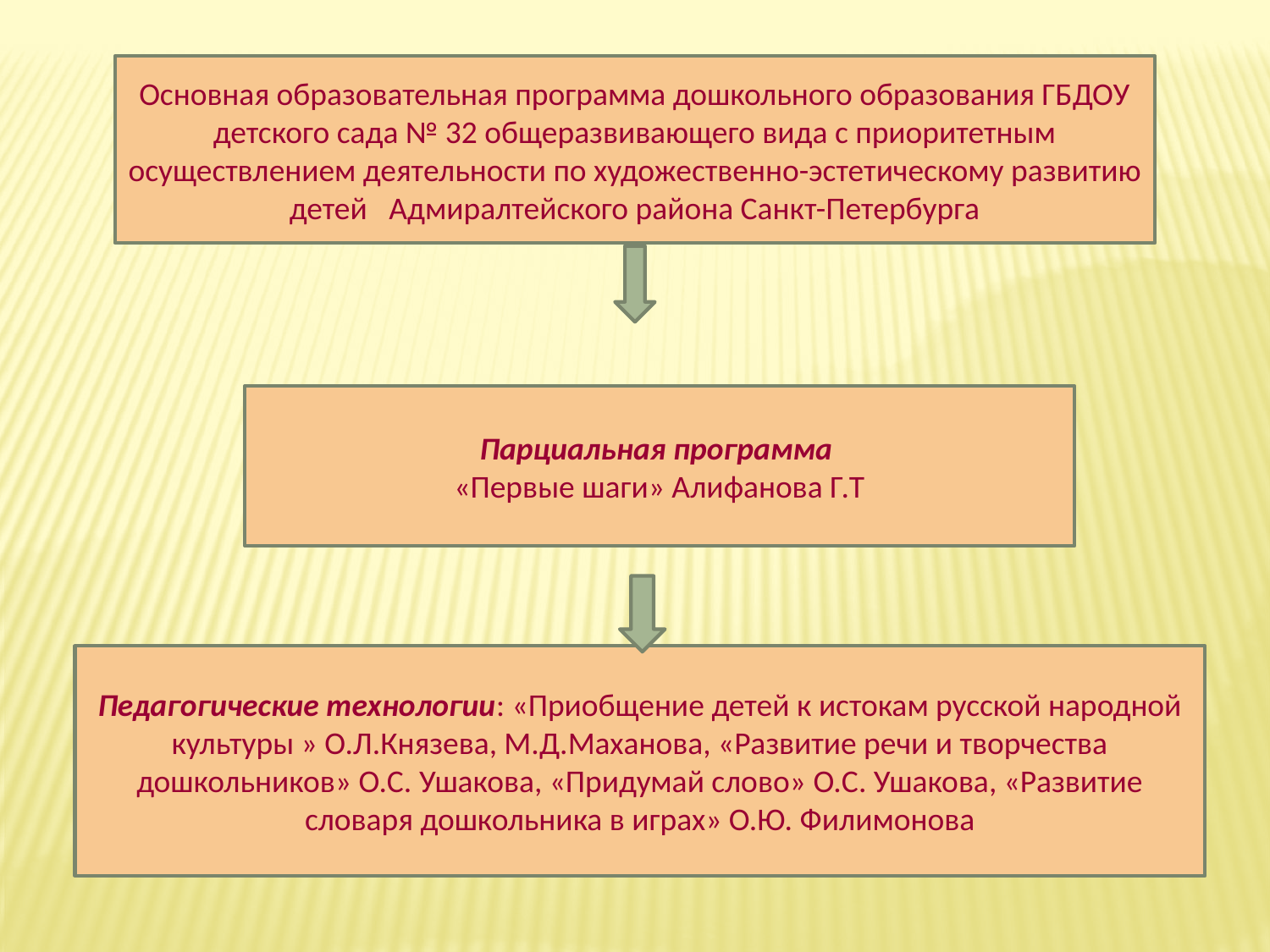

Основная образовательная программа дошкольного образования ГБДОУ детского сада № 32 общеразвивающего вида с приоритетным осуществлением деятельности по художественно-эстетическому развитию детей   Адмиралтейского района Санкт-Петербурга

Парциальная программа
«Первые шаги» Алифанова Г.Т

Педагогические технологии: «Приобщение детей к истокам русской народной культуры » О.Л.Князева, М.Д.Маханова, «Развитие речи и творчества дошкольников» О.С. Ушакова, «Придумай слово» О.С. Ушакова, «Развитие словаря дошкольника в играх» О.Ю. Филимонова